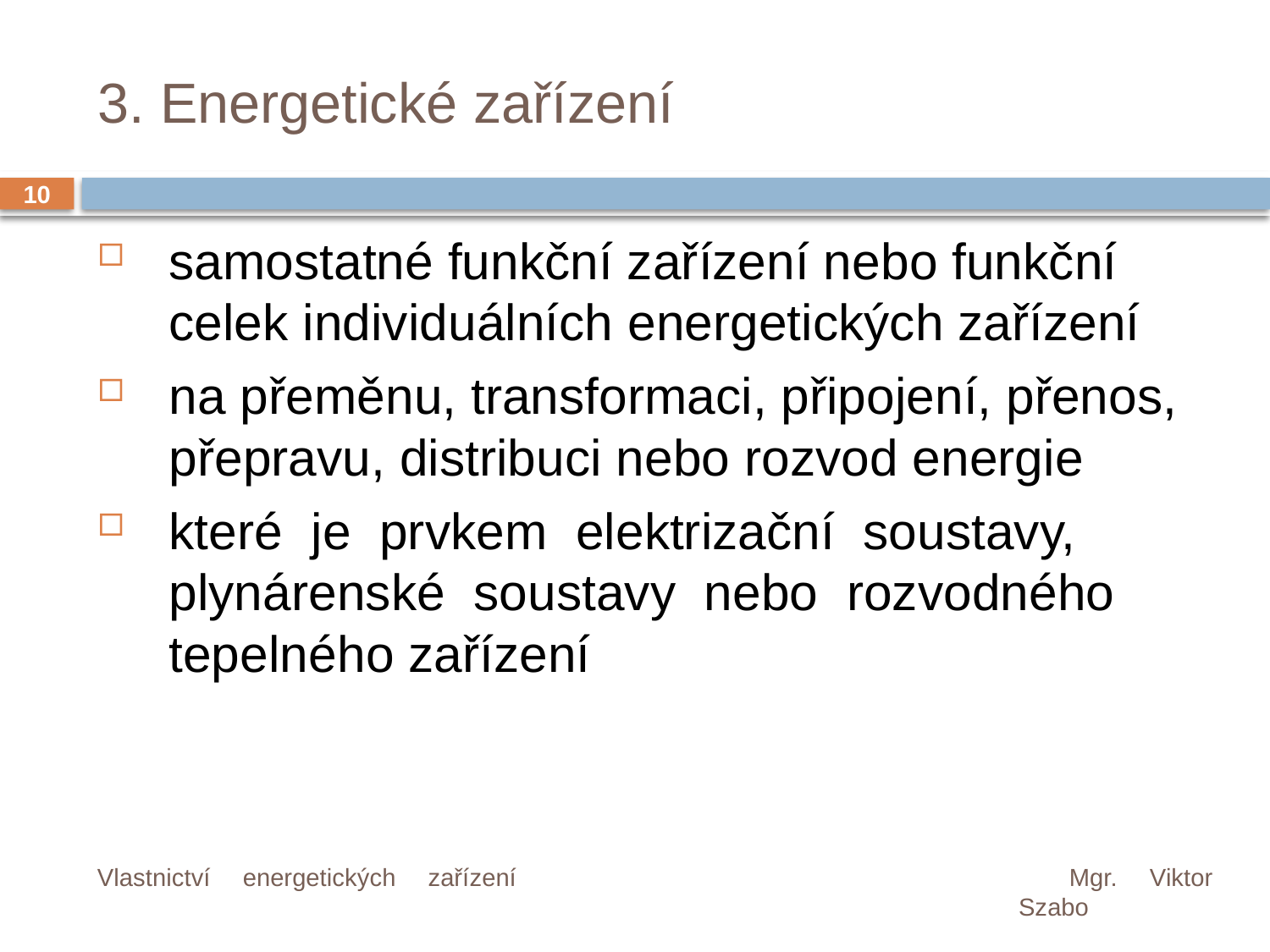

# 3. Energetické zařízení
10
samostatné funkční zařízení nebo funkční celek individuálních energetických zařízení
na přeměnu, transformaci, připojení, přenos, přepravu, distribuci nebo rozvod energie
které  je  prvkem  elektrizační  soustavy,  plynárenské  soustavy  nebo  rozvodného  tepelného zařízení
Vlastnictví energetických zařízení	Mgr. Viktor Szabo